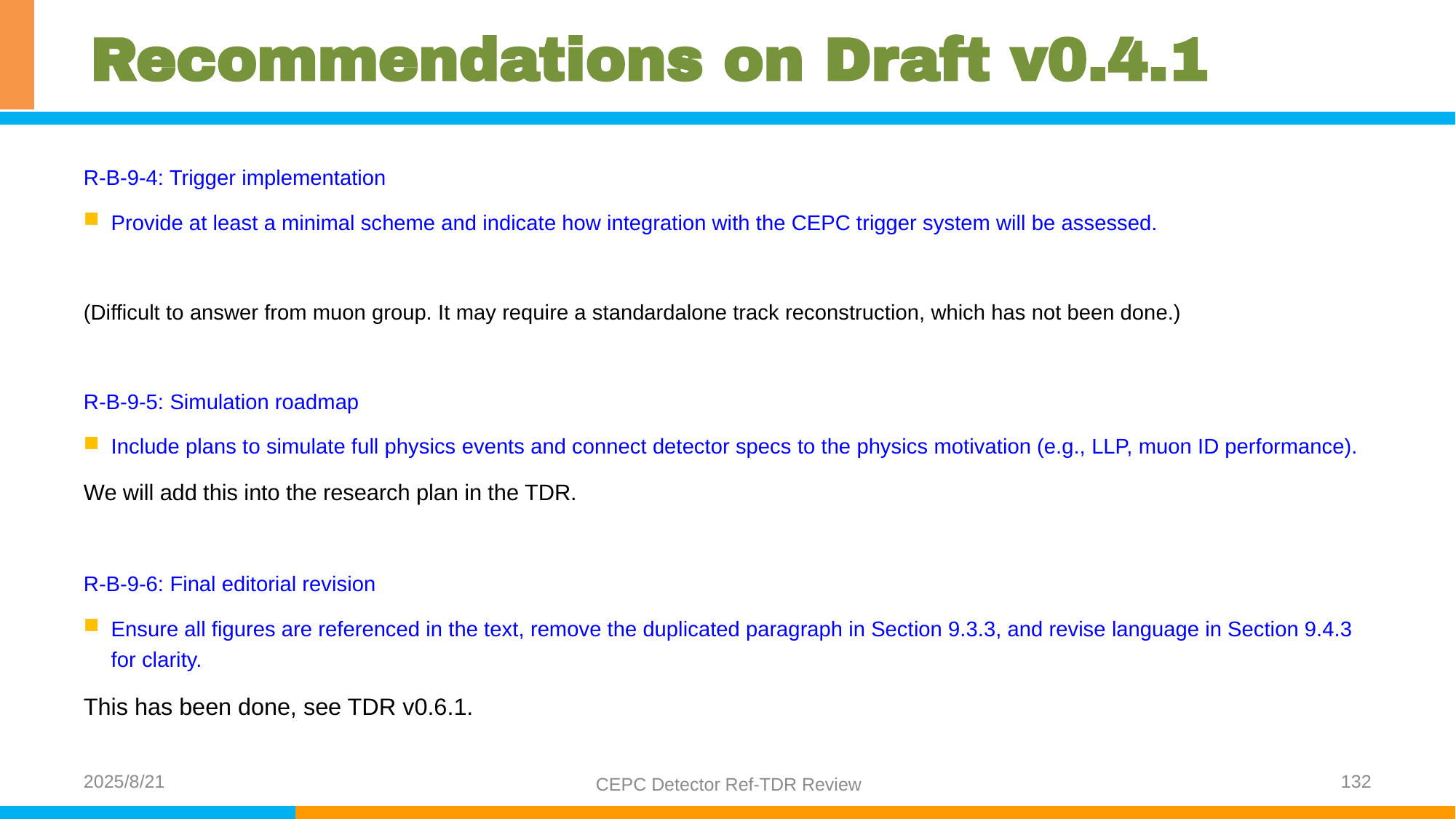

# Recommendations on Draft v0.4.1
R-B-9-4: Trigger implementation
Provide at least a minimal scheme and indicate how integration with the CEPC trigger system will be assessed.

(Difficult to answer from muon group. It may require a standardalone track reconstruction, which has not been done.)

R-B-9-5: Simulation roadmap
Include plans to simulate full physics events and connect detector specs to the physics motivation (e.g., LLP, muon ID performance).
We will add this into the research plan in the TDR.

R-B-9-6: Final editorial revision
Ensure all figures are referenced in the text, remove the duplicated paragraph in Section 9.3.3, and revise language in Section 9.4.3 for clarity.
This has been done, see TDR v0.6.1.